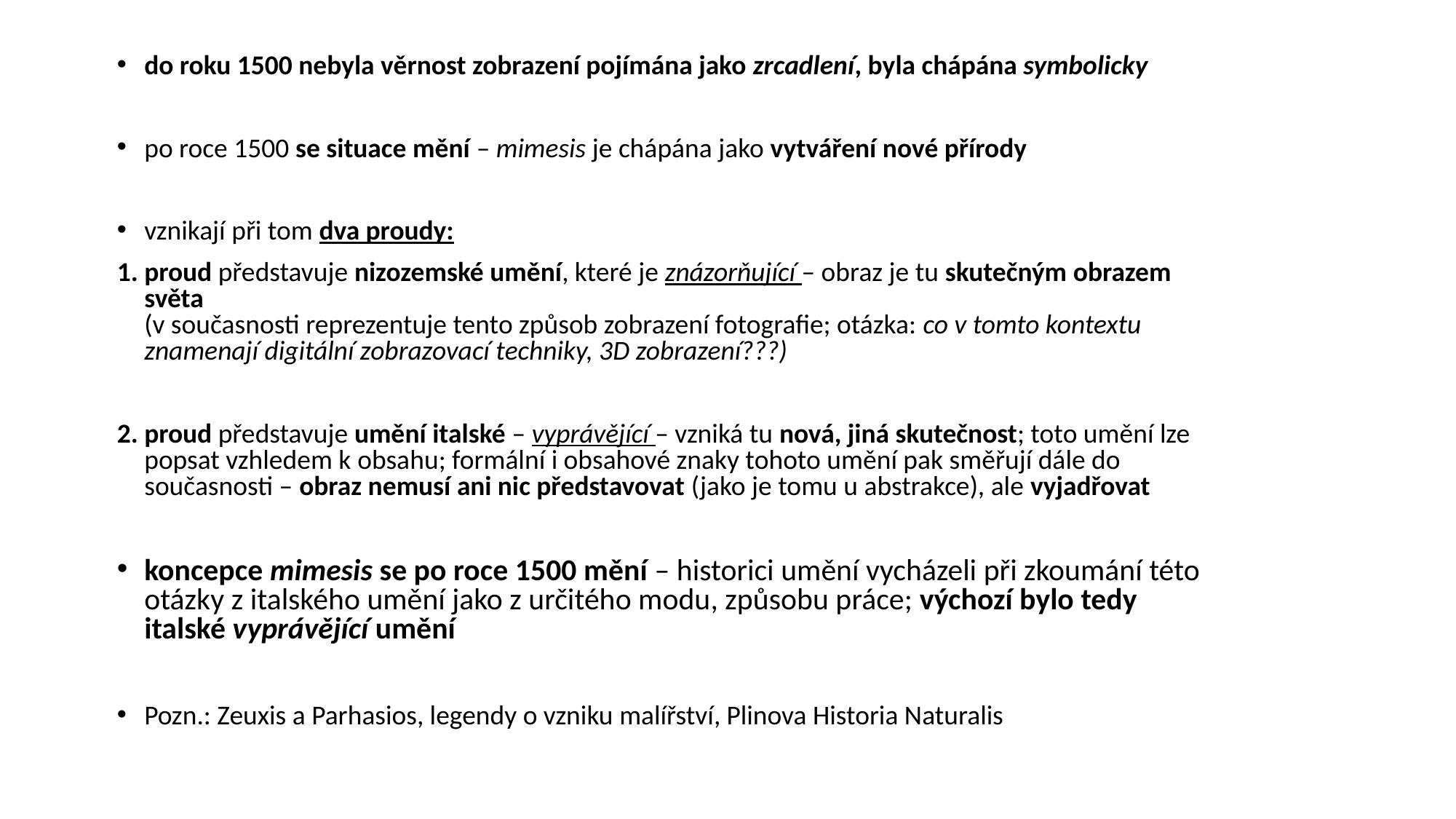

do roku 1500 nebyla věrnost zobrazení pojímána jako zrcadlení, byla chápána symbolicky

po roce 1500 se situace mění – mimesis je chápána jako vytváření nové přírody

vznikají při tom dva proudy:
1. proud představuje nizozemské umění, které je znázorňující – obraz je tu skutečným obrazem světa
(v současnosti reprezentuje tento způsob zobrazení fotografie; otázka: co v tomto kontextu znamenají digitální zobrazovací techniky, 3D zobrazení???)

2. proud představuje umění italské – vyprávějící – vzniká tu nová, jiná skutečnost; toto umění lze popsat vzhledem k obsahu; formální i obsahové znaky tohoto umění pak směřují dále do současnosti – obraz nemusí ani nic představovat (jako je tomu u abstrakce), ale vyjadřovat

koncepce mimesis se po roce 1500 mění – historici umění vycházeli při zkoumání této otázky z italského umění jako z určitého modu, způsobu práce; výchozí bylo tedy italské vyprávějící umění

Pozn.: Zeuxis a Parhasios, legendy o vzniku malířství, Plinova Historia Naturalis